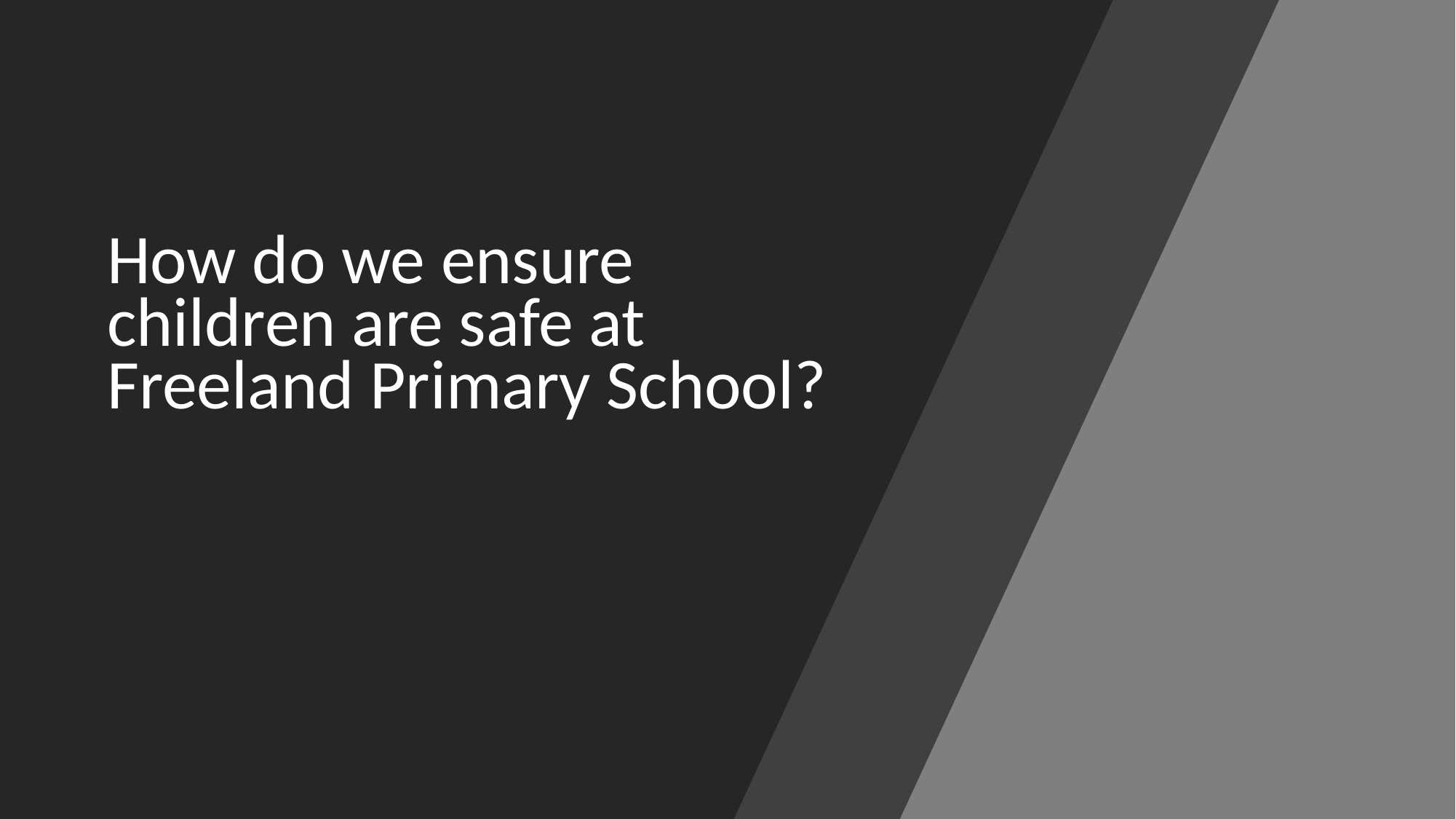

How do we ensure children are safe at Freeland Primary School?